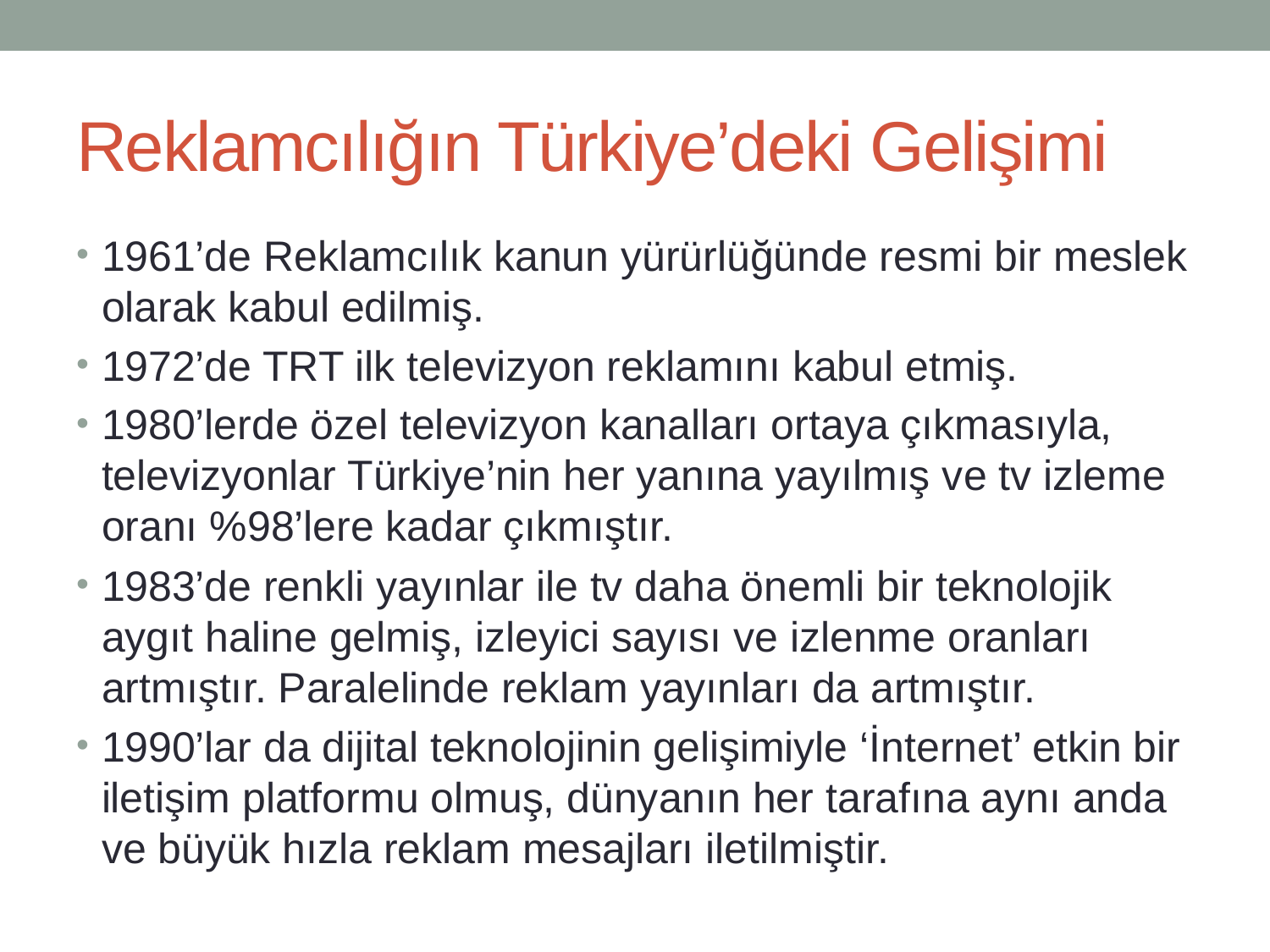

# Reklamcılığın Türkiye’deki Gelişimi
1961’de Reklamcılık kanun yürürlüğünde resmi bir meslek olarak kabul edilmiş.
1972’de TRT ilk televizyon reklamını kabul etmiş.
1980’lerde özel televizyon kanalları ortaya çıkmasıyla, televizyonlar Türkiye’nin her yanına yayılmış ve tv izleme oranı %98’lere kadar çıkmıştır.
1983’de renkli yayınlar ile tv daha önemli bir teknolojik aygıt haline gelmiş, izleyici sayısı ve izlenme oranları artmıştır. Paralelinde reklam yayınları da artmıştır.
1990’lar da dijital teknolojinin gelişimiyle ‘İnternet’ etkin bir iletişim platformu olmuş, dünyanın her tarafına aynı anda ve büyük hızla reklam mesajları iletilmiştir.